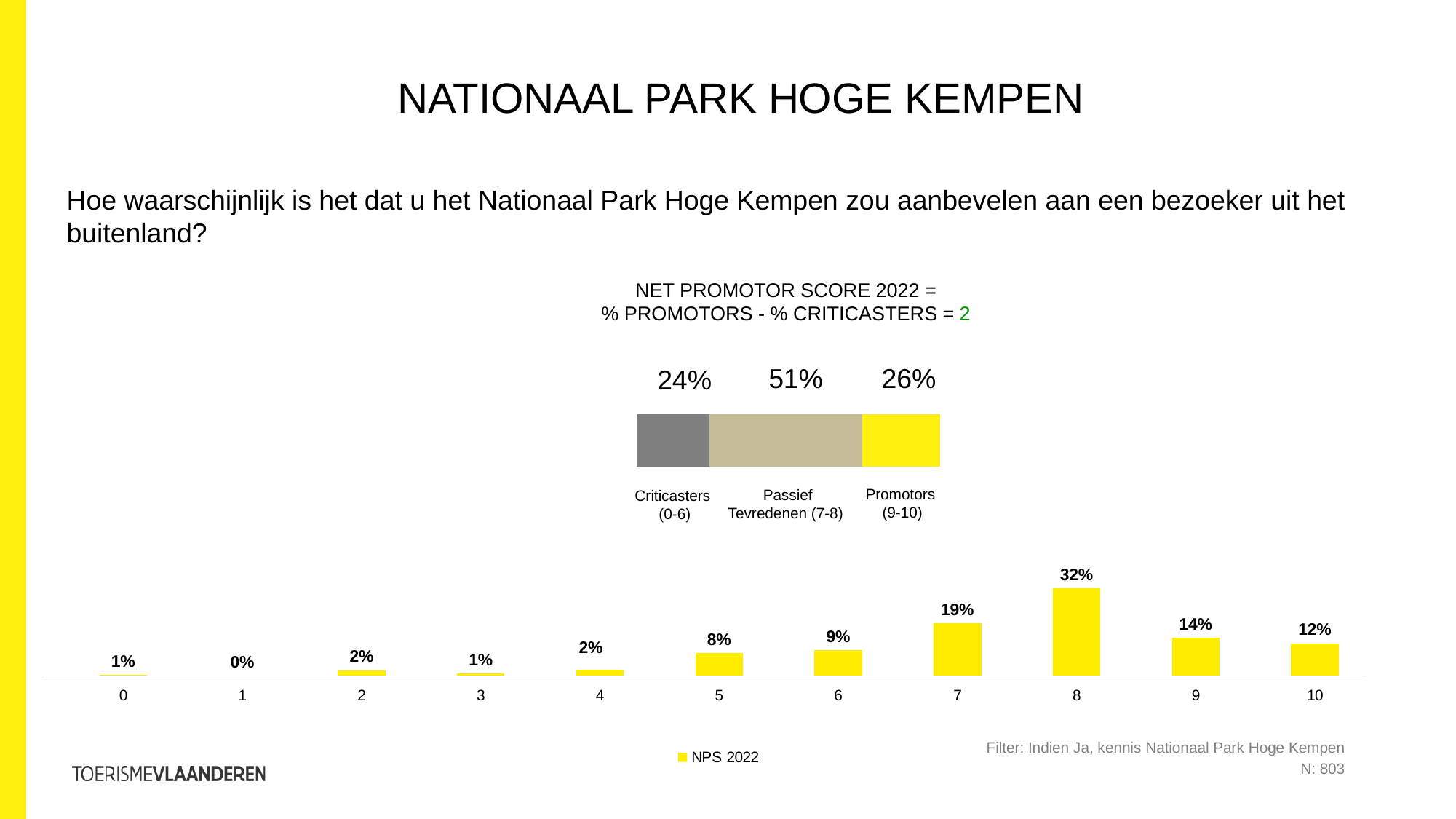

NatIONAAL PARK HOGE KEMPEN
Hoe waarschijnlijk is het dat u het Nationaal Park Hoge Kempen zou aanbevelen aan een bezoeker uit het buitenland?
Net Promotor Score 2022 =
% promotors - % criticasters = 2

### Chart

| Category | Criticasters (0-6) | Passief Tevredenen (7-8) | Promotors (9-10) |
|---|---|---|---|
| Categorie 1 | 0.238 | 0.506 | 0.256 |
51%
26%
24%

### Chart

| Category | NPS 2022 |
|---|---|
| 0 | 0.005 |
| 1 | 0.002 |
| 2 | 0.021 |
| 3 | 0.009000000000000001 |
| 4 | 0.022 |
| 5 | 0.083 |
| 6 | 0.094 |
| 7 | 0.189 |
| 8 | 0.317 |
| 9 | 0.138 |
| 10 | 0.118 |
Promotors
(9-10)
Passief Tevredenen (7-8)
Criticasters
(0-6)
Filter: Indien Ja, kennis Nationaal Park Hoge Kempen
N: 803